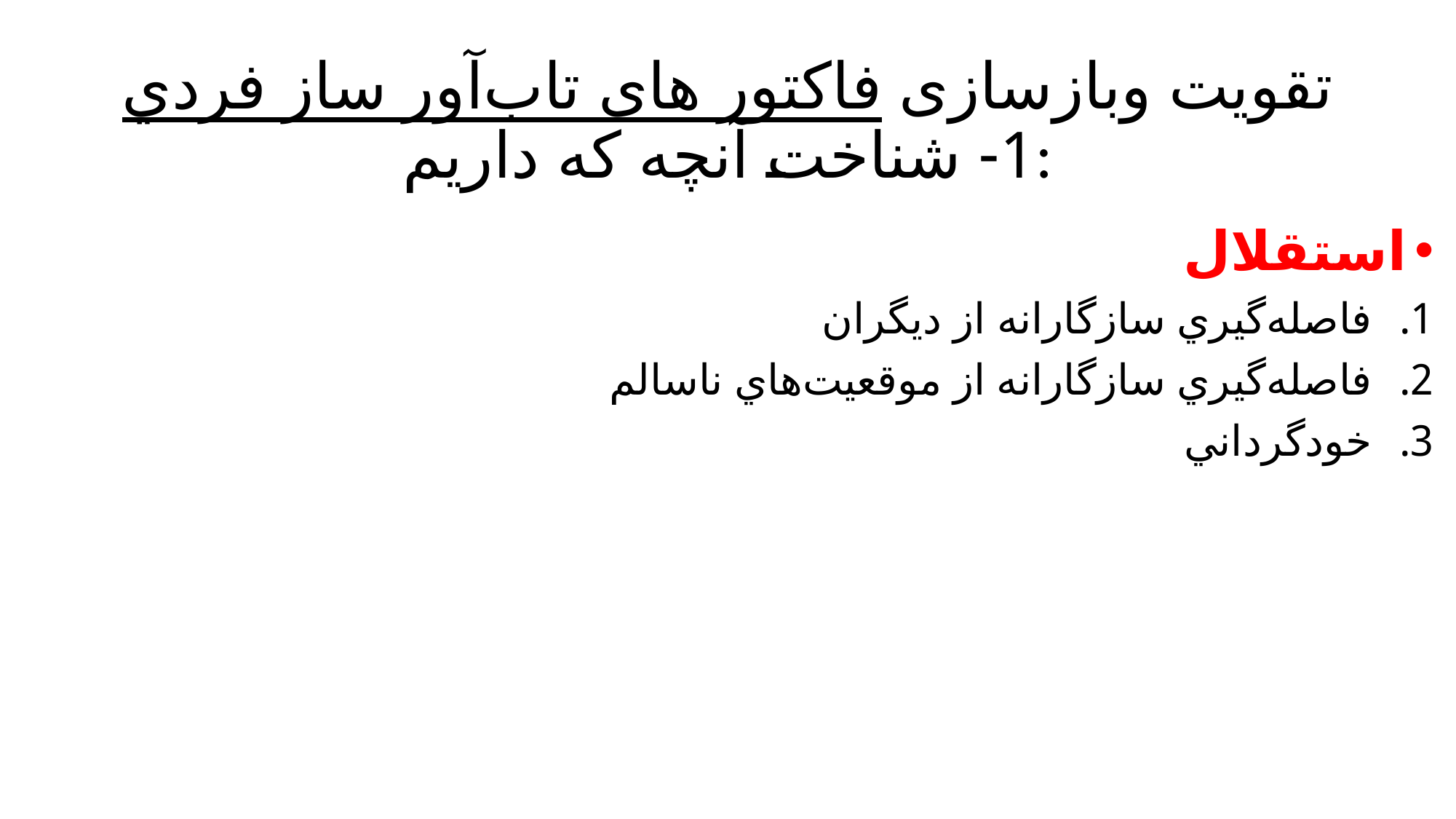

# تقویت وبازسازی فاکتور های تاب‌آور ساز فردي 1- شناخت آنچه که داریم:
استقلال
فاصله‌گيري سازگارانه از ديگران
فاصله‌گيري سازگارانه از موقعيت‌هاي ناسالم
خودگرداني